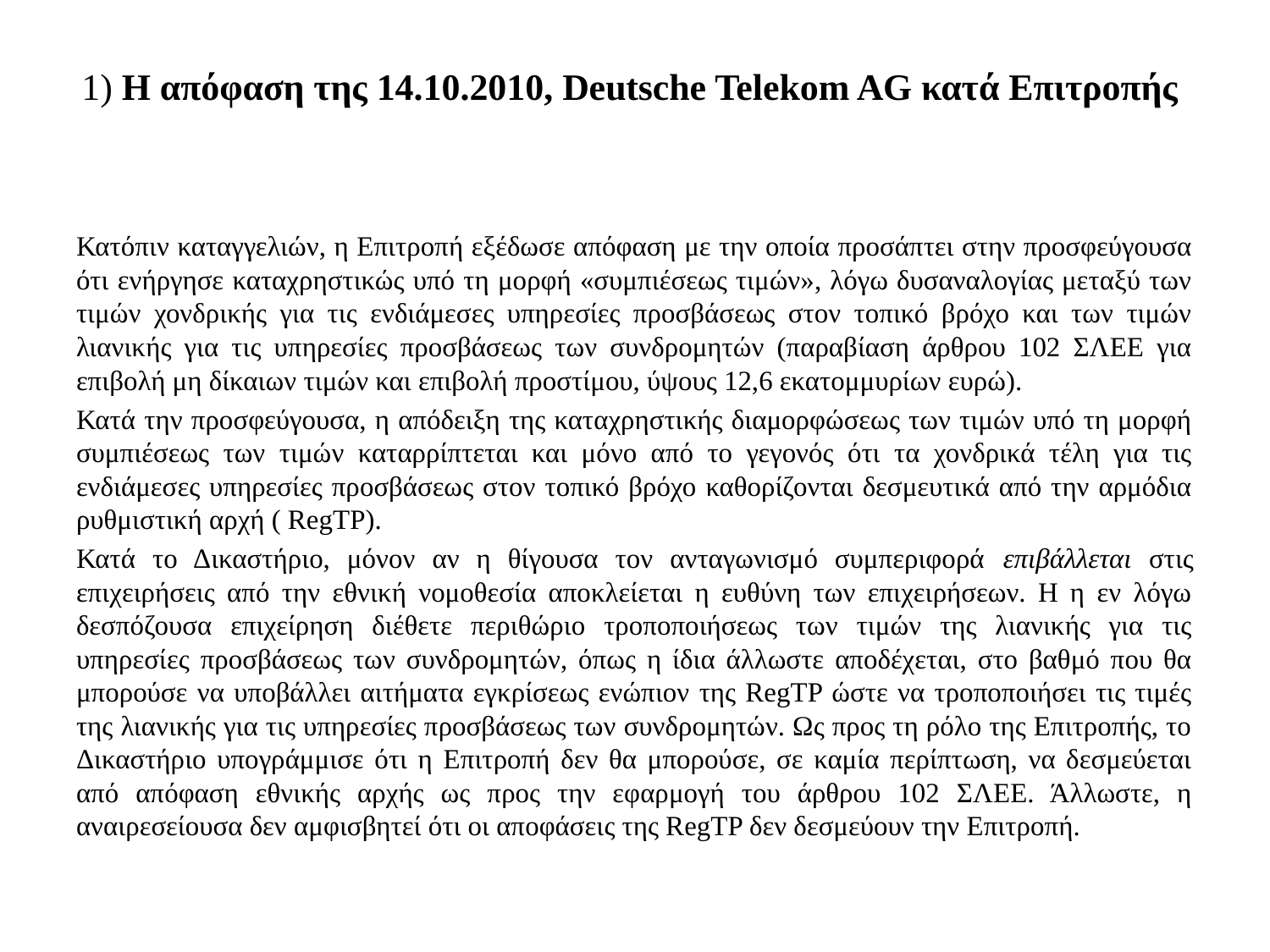

# 1) Η απόφαση της 14.10.2010, Deutsche Telekom AG κατά Επιτροπής
Κατόπιν καταγγελιών, η Επιτροπή εξέδωσε απόφαση με την οποία προσάπτει στην προσφεύγουσα ότι ενήργησε καταχρηστικώς υπό τη μορφή «συμπιέσεως τιμών», λόγω δυσαναλογίας μεταξύ των τιμών χονδρικής για τις ενδιάμεσες υπηρεσίες προσβάσεως στον τοπικό βρόχο και των τιμών λιανικής για τις υπηρεσίες προσβάσεως των συνδρομητών (παραβίαση άρθρου 102 ΣΛΕΕ για επιβολή μη δίκαιων τιμών και επιβολή προστίμου, ύψους 12,6 εκατομμυρίων ευρώ).
Κατά την προσφεύγουσα, η απόδειξη της καταχρηστικής διαμορφώσεως των τιμών υπό τη μορφή συμπιέσεως των τιμών καταρρίπτεται και μόνο από το γεγονός ότι τα χονδρικά τέλη για τις ενδιάμεσες υπηρεσίες προσβάσεως στον τοπικό βρόχο καθορίζονται δεσμευτικά από την αρμόδια ρυθμιστική αρχή ( RegTP).
Κατά το Δικαστήριο, μόνον αν η θίγουσα τον ανταγωνισμό συμπεριφορά επιβάλλεται στις επιχειρήσεις από την εθνική νομοθεσία αποκλείεται η ευθύνη των επιχειρήσεων. Η η εν λόγω δεσπόζουσα επιχείρηση διέθετε περιθώριο τροποποιήσεως των τιμών της λιανικής για τις υπηρεσίες προσβάσεως των συνδρομητών, όπως η ίδια άλλωστε αποδέχεται, στο βαθμό που θα μπορούσε να υποβάλλει αιτήματα εγκρίσεως ενώπιον της RegTP ώστε να τροποποιήσει τις τιμές της λιανικής για τις υπηρεσίες προσβάσεως των συνδρομητών. Ως προς τη ρόλο της Επιτροπής, το Δικαστήριο υπογράμμισε ότι η Επιτροπή δεν θα μπορούσε, σε καμία περίπτωση, να δεσμεύεται από απόφαση εθνικής αρχής ως προς την εφαρμογή του άρθρου 102 ΣΛΕΕ. Άλλωστε, η αναιρεσείουσα δεν αμφισβητεί ότι οι αποφάσεις της RegTP δεν δεσμεύουν την Επιτροπή.